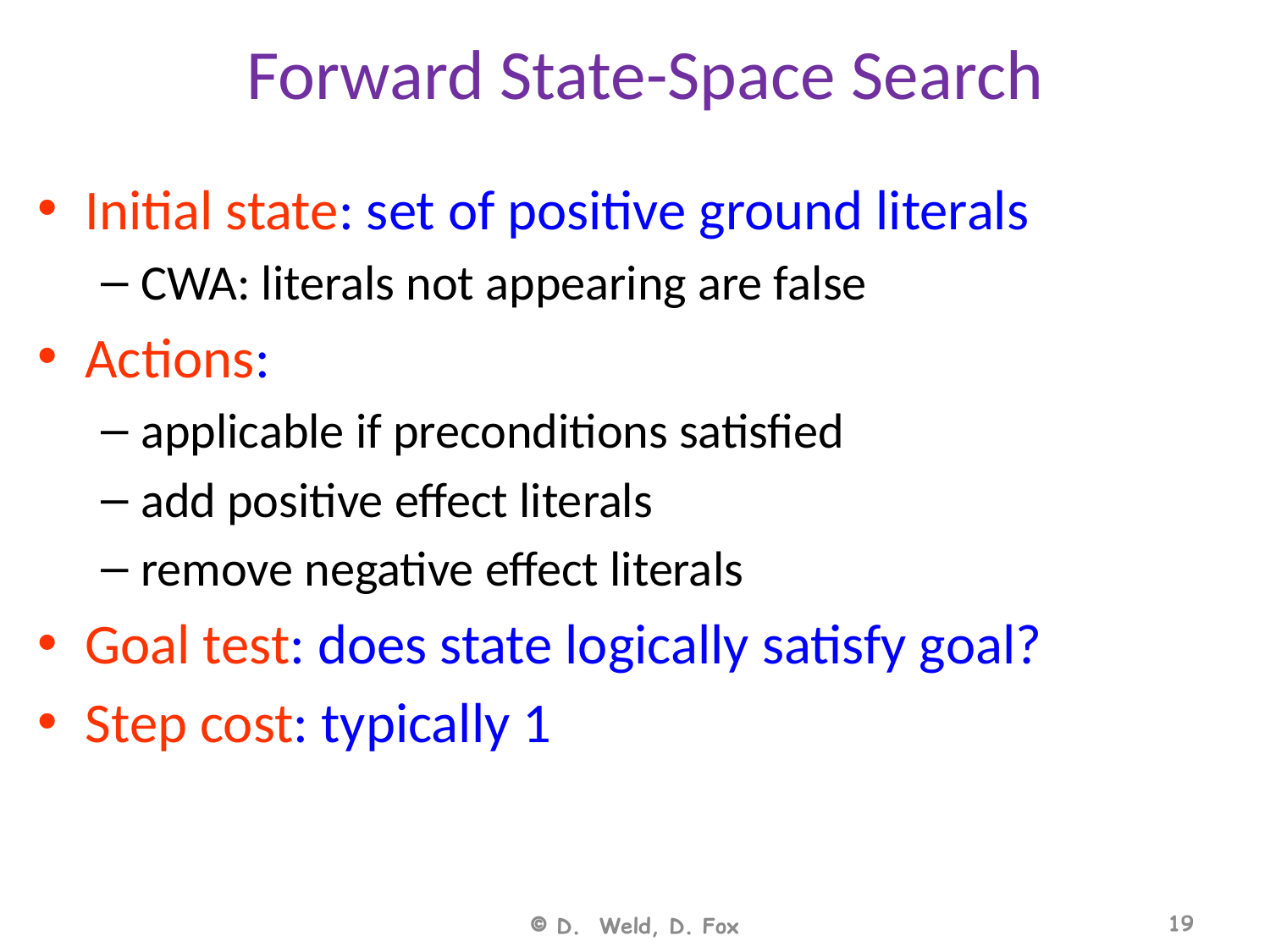

# Forward State-Space Search
Initial state: set of positive ground literals
CWA: literals not appearing are false
Actions:
applicable if preconditions satisfied
add positive effect literals
remove negative effect literals
Goal test: does state logically satisfy goal?
Step cost: typically 1
© D.  Weld, D. Fox
19